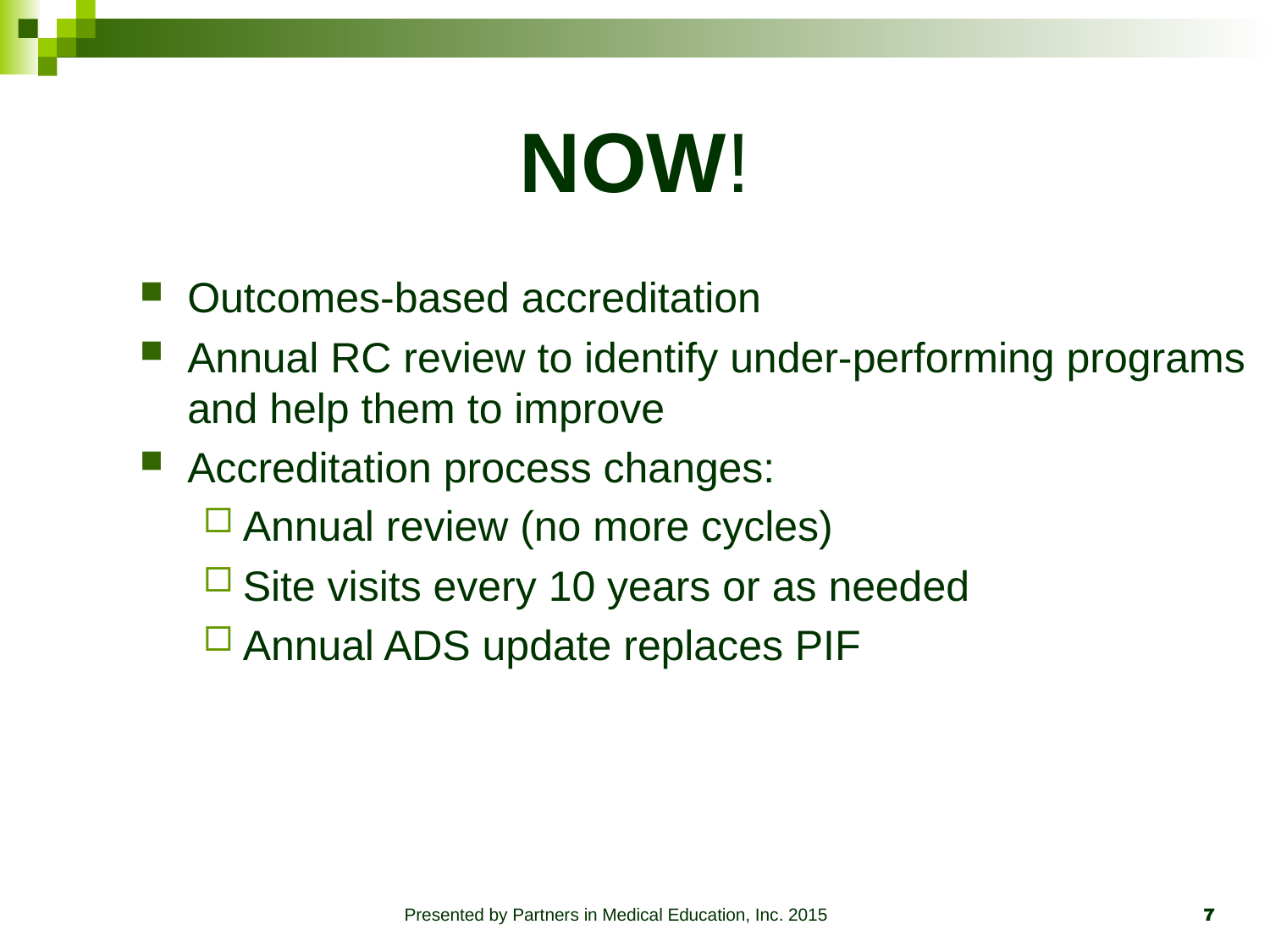

# NOW!
Outcomes-based accreditation
Annual RC review to identify under-performing programs and help them to improve
Accreditation process changes:
Annual review (no more cycles)
Site visits every 10 years or as needed
Annual ADS update replaces PIF
Presented by Partners in Medical Education, Inc. 2015
7